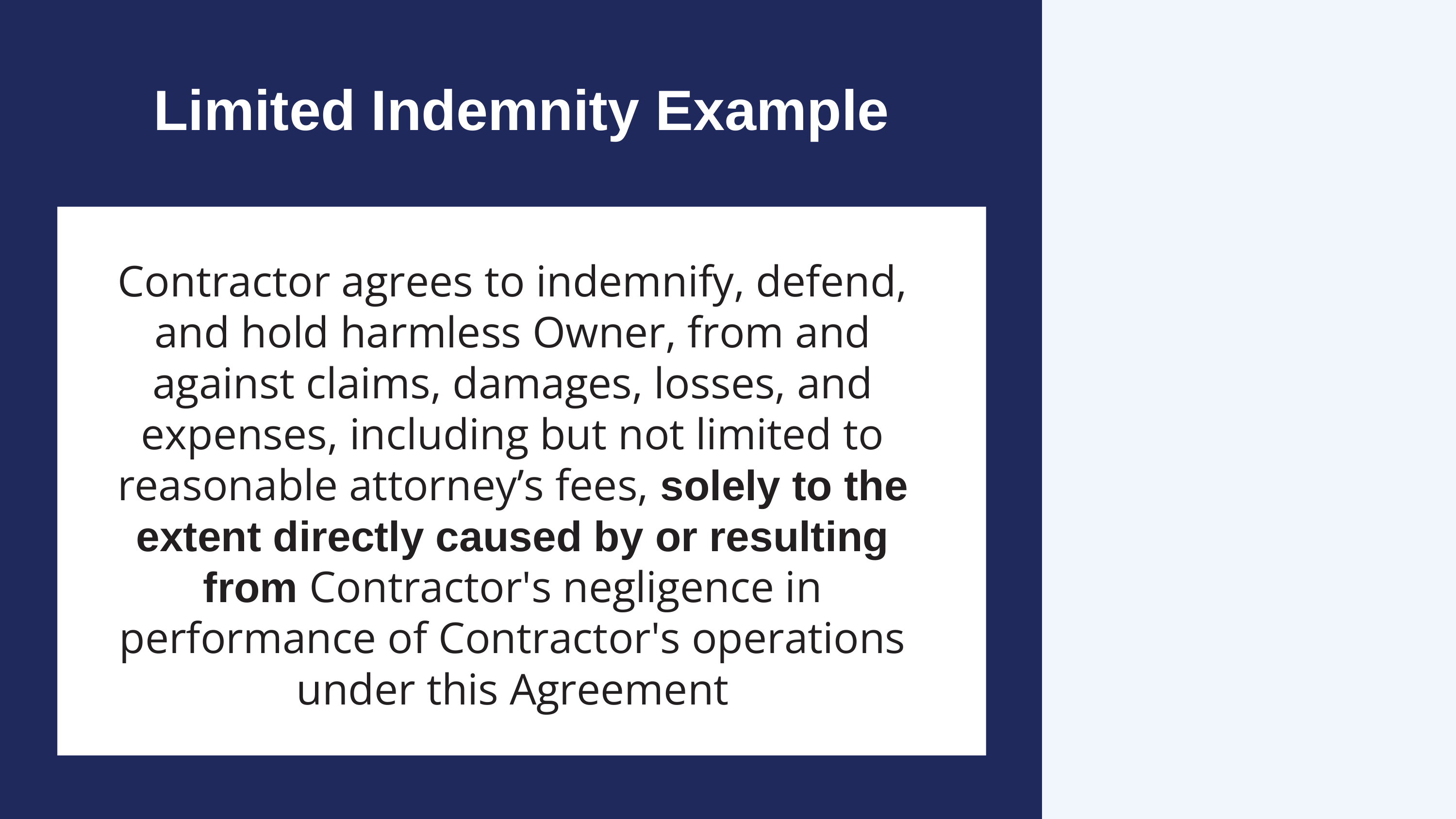

Limited Indemnity Example

Contractor agrees to indemnify, defend, and hold harmless Owner, from and against claims, damages, losses, and expenses, including but not limited to reasonable attorney’s fees, solely to the extent directly caused by or resulting from Contractor's negligence in performance of Contractor's operations under this Agreement